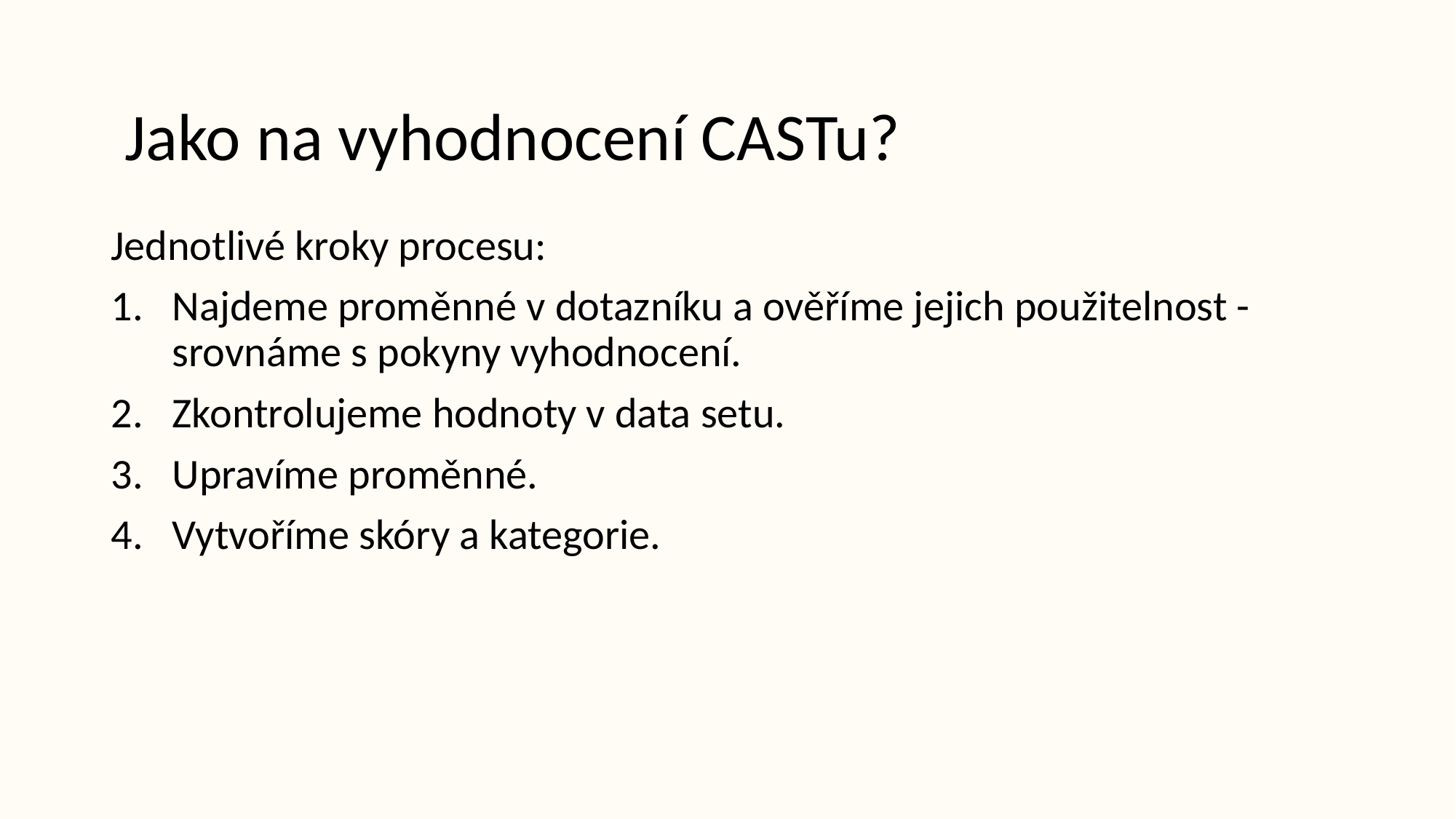

# Jako na vyhodnocení CASTu?
Jednotlivé kroky procesu:
Najdeme proměnné v dotazníku a ověříme jejich použitelnost - srovnáme s pokyny vyhodnocení.
Zkontrolujeme hodnoty v data setu.
Upravíme proměnné.
Vytvoříme skóry a kategorie.